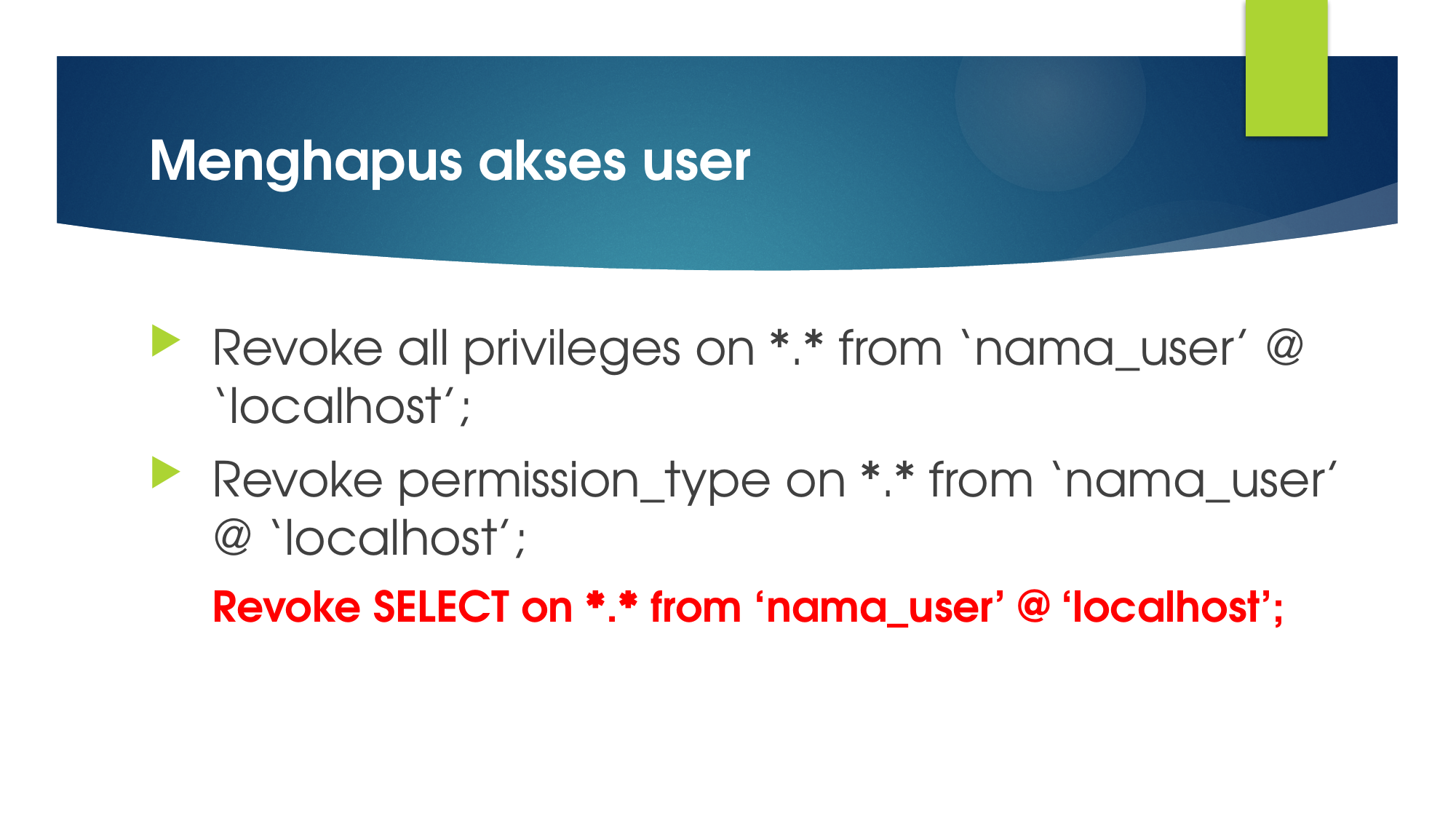

# Menghapus akses user
Revoke all privileges on *.* from ‘nama_user’ @ ‘localhost’;
Revoke permission_type on *.* from ‘nama_user’ @ ‘localhost’;
Revoke SELECT on *.* from ‘nama_user’ @ ‘localhost’;